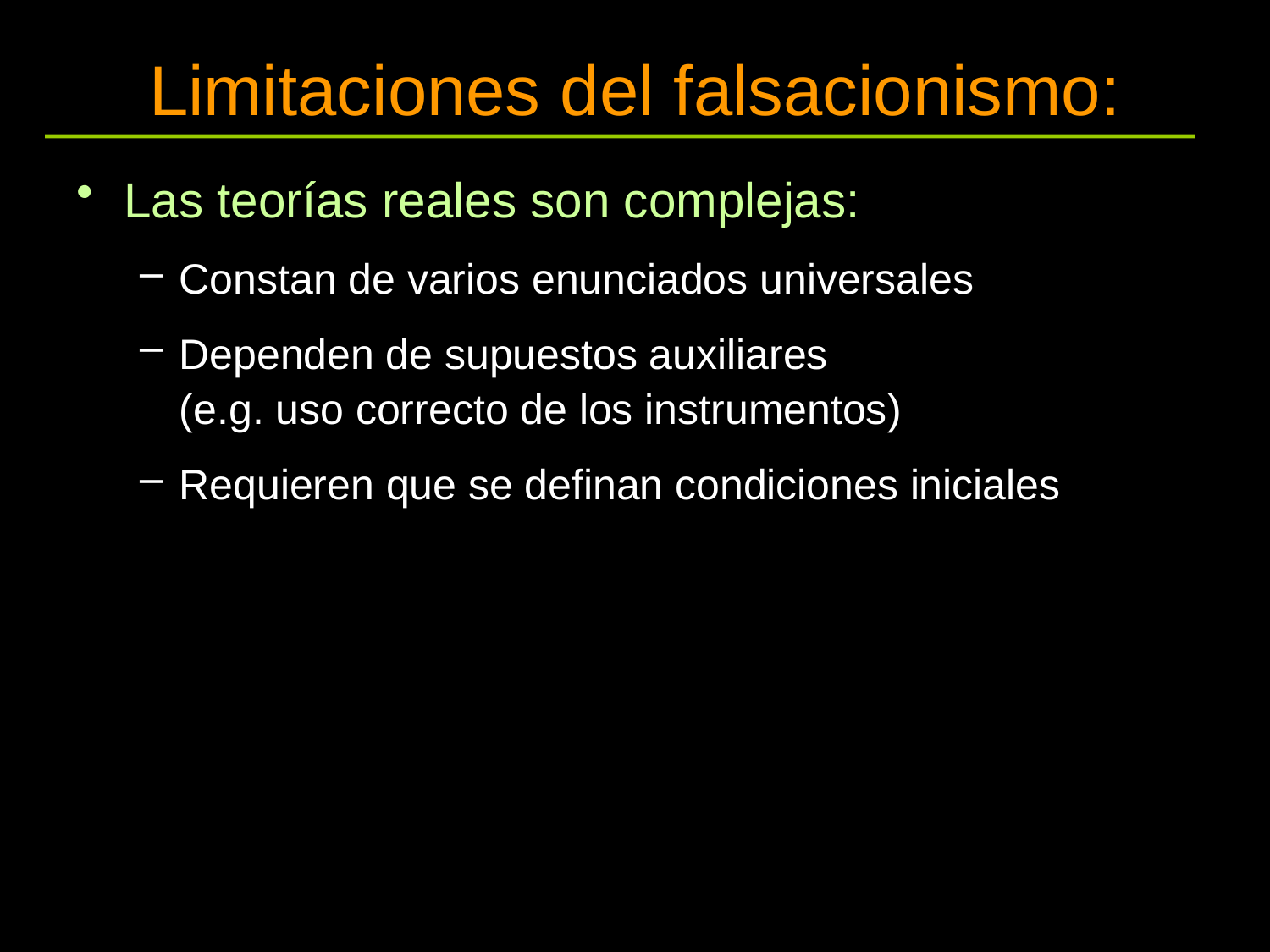

# Limitaciones del falsacionismo:

Las teorías reales son complejas:
Constan de varios enunciados universales
Dependen de supuestos auxiliares
(e.g. uso correcto de los instrumentos)
Requieren que se definan condiciones iniciales